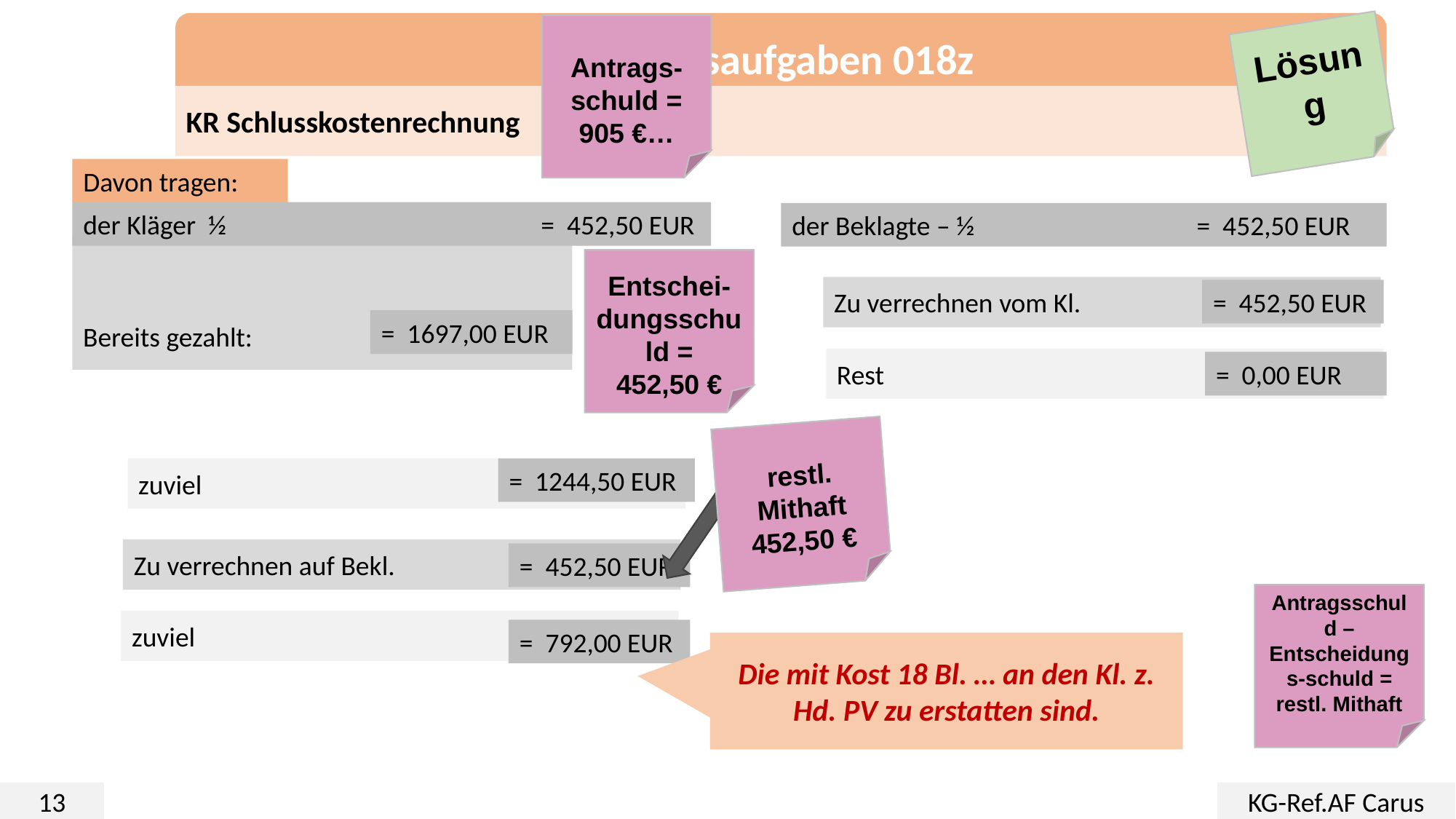

Übungsaufgaben 018z

Antrags-schuld =
905 €…
Lösung
KR Schlusskostenrechnung
Davon tragen:
der Kläger  ½                                                   =  452,50 EUR
der Beklagte – ½                                    =  452,50 EUR

Bereits gezahlt:

Entschei-dungsschuld =
452,50 €
Zu verrechnen vom Kl.
=  452,50 EUR
=  1697,00 EUR
Rest
=  0,00 EUR

restl. Mithaft
452,50 €

=  1244,50 EUR
zuviel
Zu verrechnen auf Bekl.
=  452,50 EUR
Antragsschuld – Entscheidungs-schuld =
restl. Mithaft
zuviel
=  792,00 EUR
Die mit Kost 18 Bl. … an den Kl. z. Hd. PV zu erstatten sind.

13
KG-Ref.AF Carus